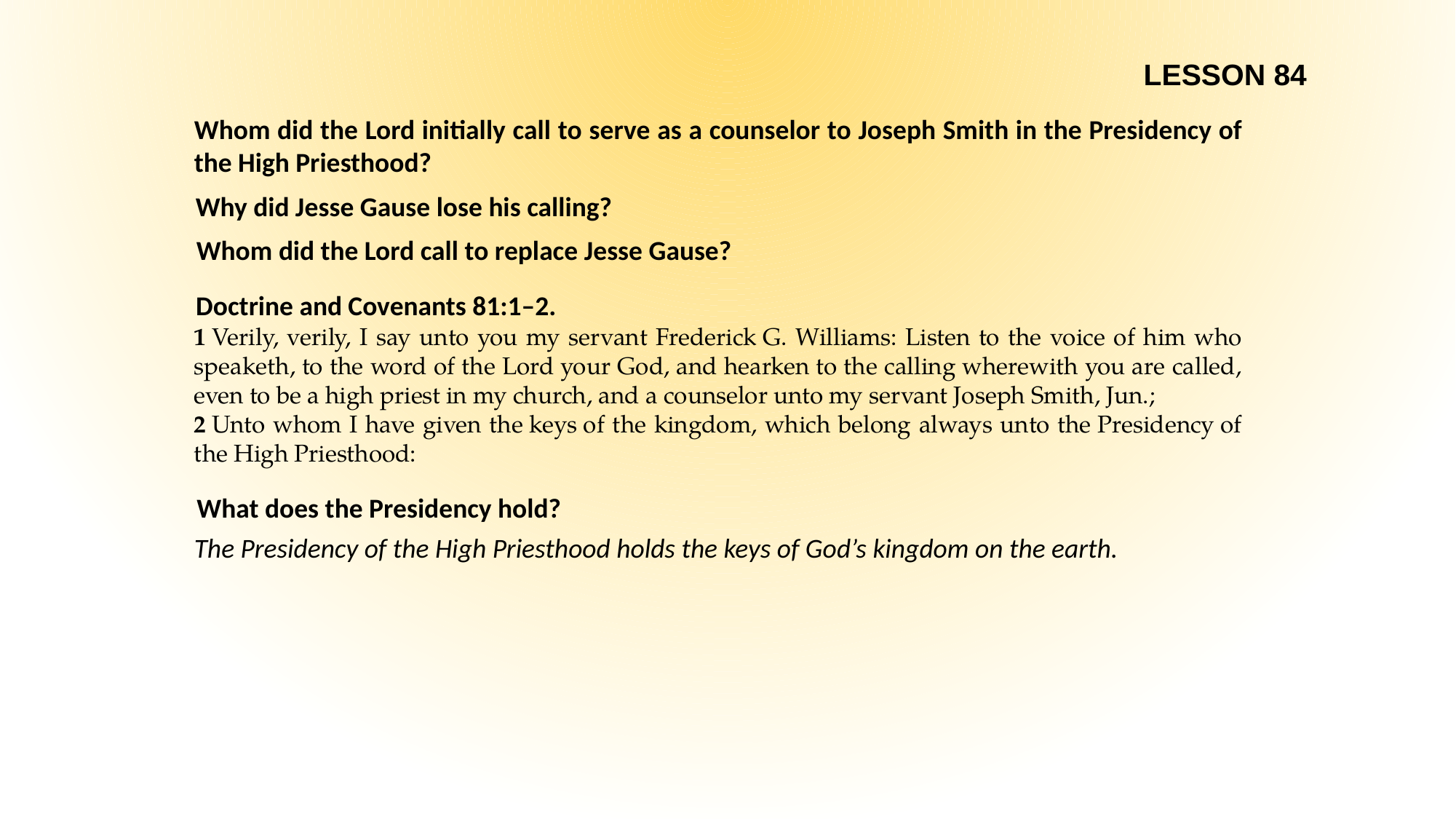

LESSON 84
Whom did the Lord initially call to serve as a counselor to Joseph Smith in the Presidency of the High Priesthood?
Why did Jesse Gause lose his calling?
Whom did the Lord call to replace Jesse Gause?
Doctrine and Covenants 81:1–2.
1 Verily, verily, I say unto you my servant Frederick G. Williams: Listen to the voice of him who speaketh, to the word of the Lord your God, and hearken to the calling wherewith you are called, even to be a high priest in my church, and a counselor unto my servant Joseph Smith, Jun.;
2 Unto whom I have given the keys of the kingdom, which belong always unto the Presidency of the High Priesthood:
What does the Presidency hold?
The Presidency of the High Priesthood holds the keys of God’s kingdom on the earth.